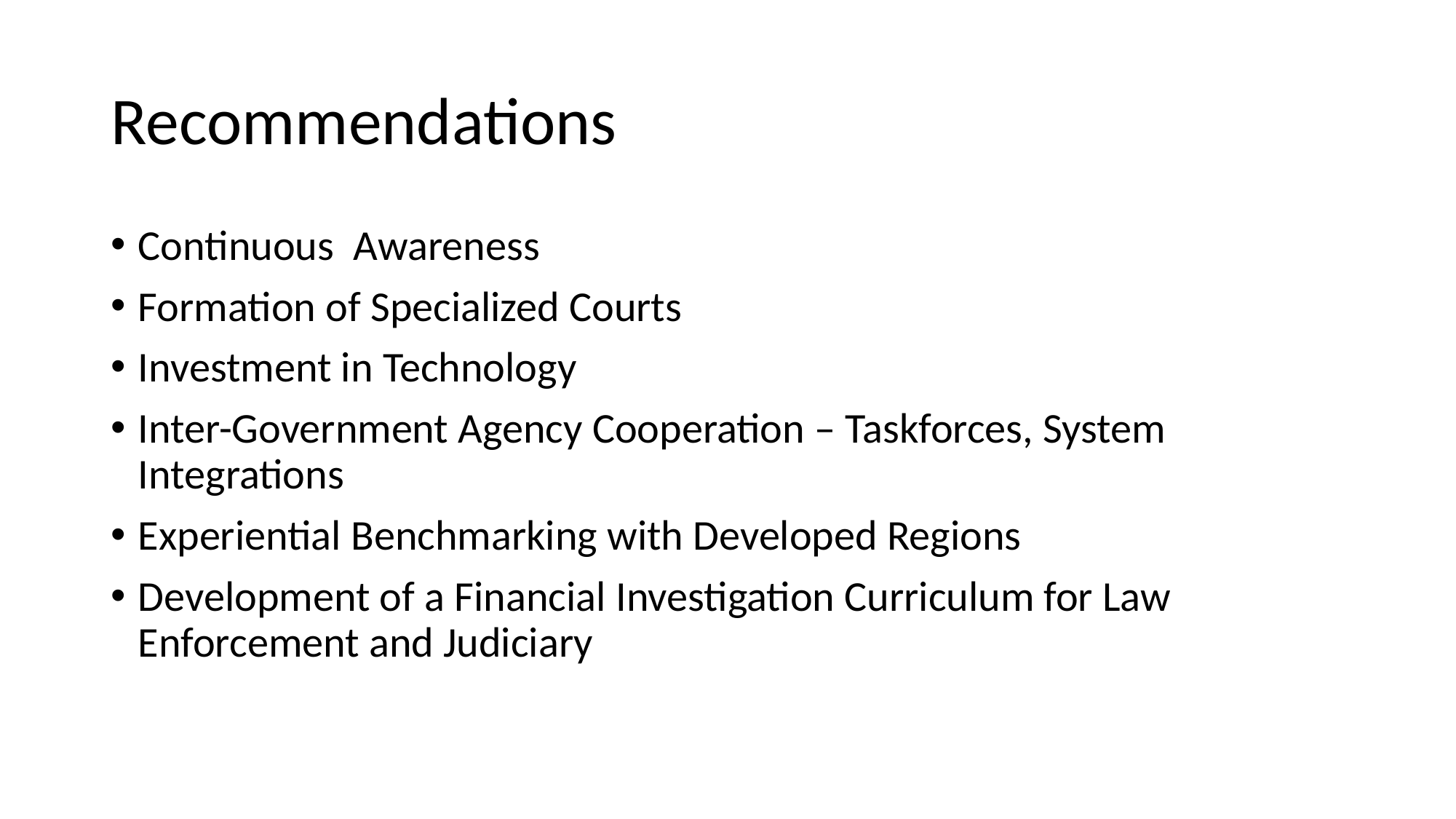

# Recommendations
Continuous  Awareness
Formation of Specialized Courts
Investment in Technology
Inter-Government Agency Cooperation – Taskforces, System Integrations
Experiential Benchmarking with Developed Regions
Development of a Financial Investigation Curriculum for Law Enforcement and Judiciary